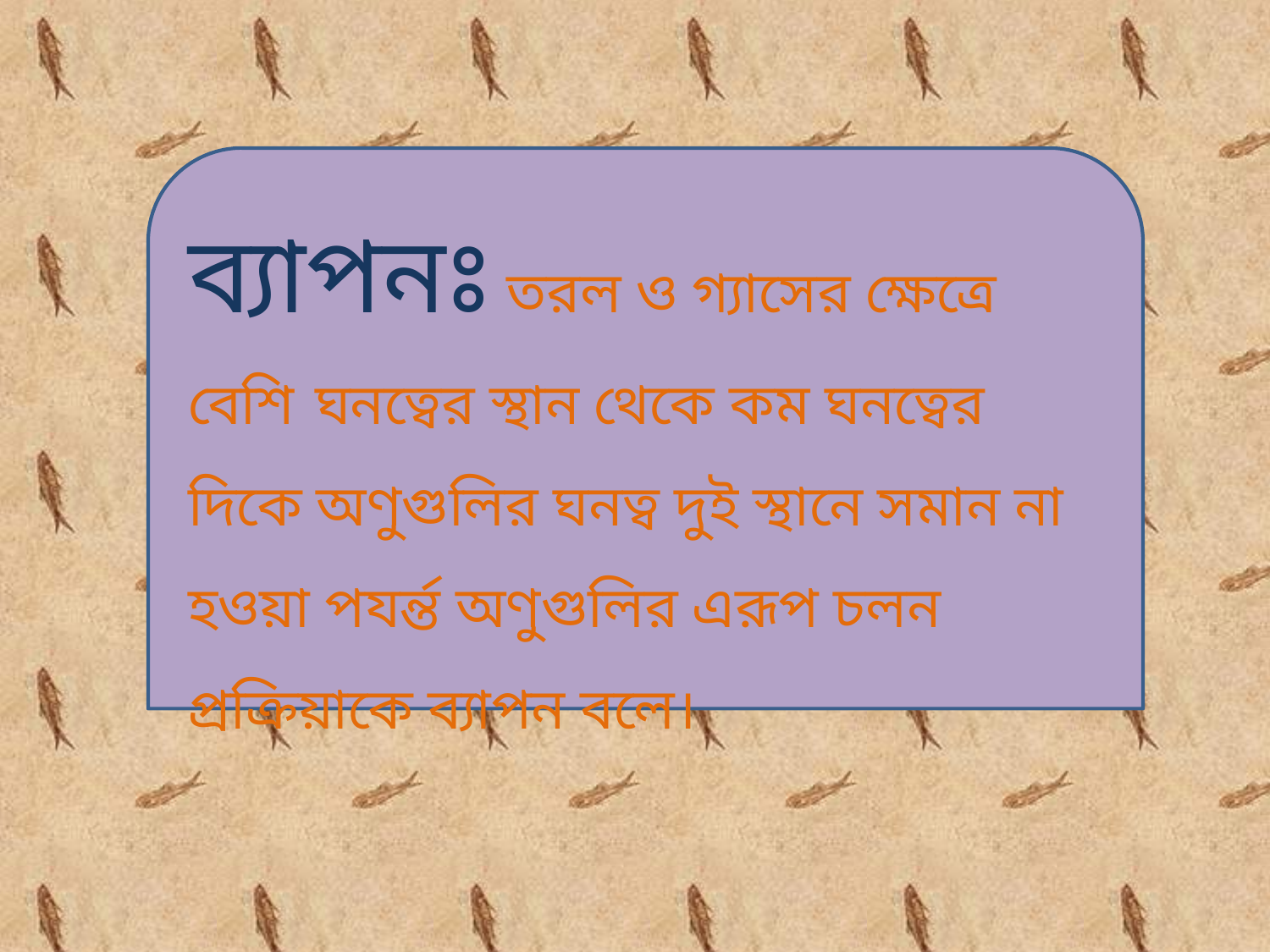

ব্যাপনঃ তরল ও গ্যাসের ক্ষেত্রে বেশি 	ঘনত্বের স্থান থেকে কম ঘনত্বের দিকে অণুগুলির ঘনত্ব দুই স্থানে সমান না হওয়া পযর্ন্ত অণুগুলির এরূপ চলন প্রক্রিয়াকে ব্যাপন বলে।